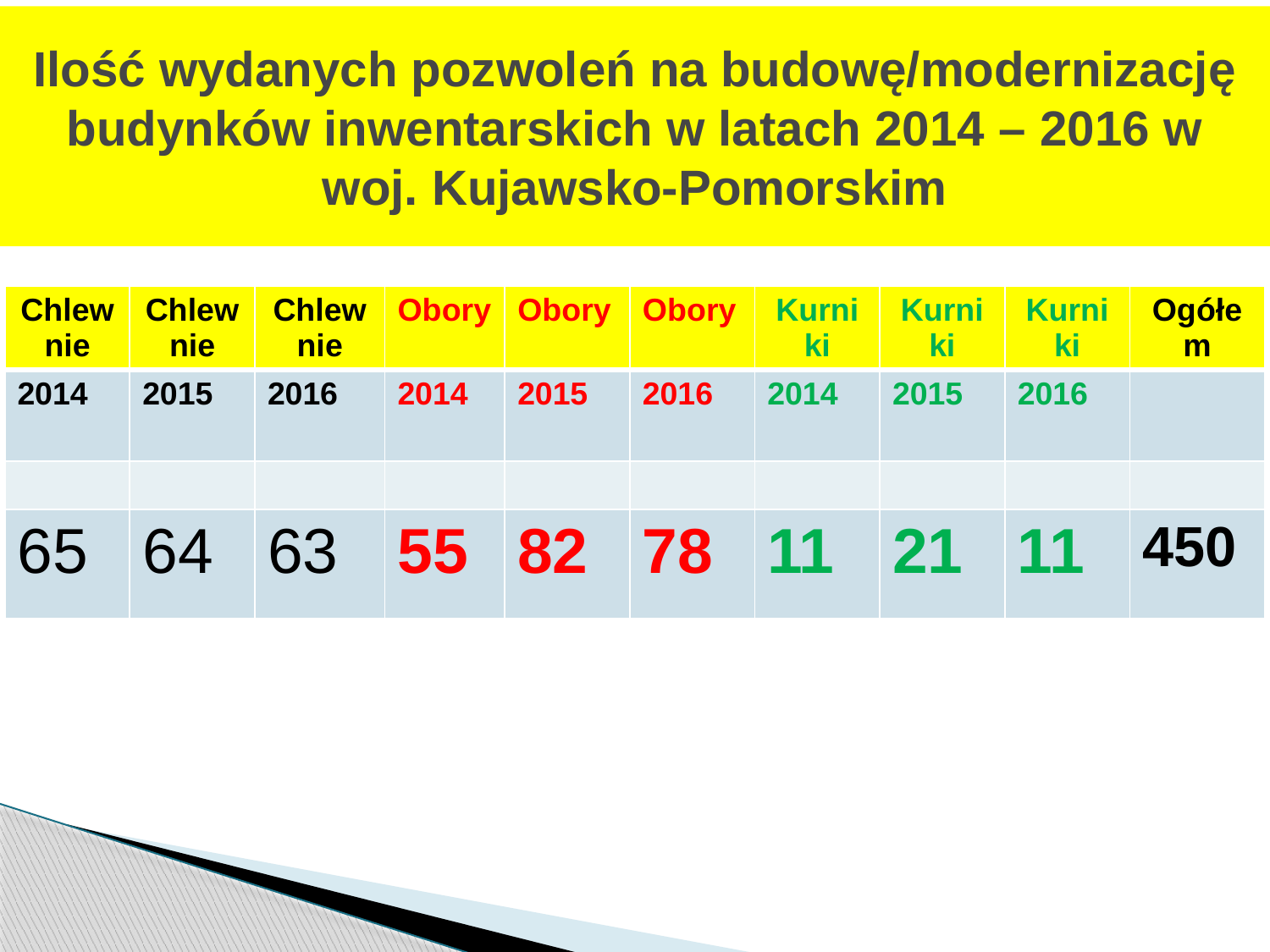

# Ilość wydanych pozwoleń na budowę/modernizację budynków inwentarskich w latach 2014 – 2016 w woj. Kujawsko-Pomorskim
| Chlewnie | Chlewnie | Chlewnie | Obory | Obory | Obory | Kurniki | Kurniki | Kurniki | Ogółem |
| --- | --- | --- | --- | --- | --- | --- | --- | --- | --- |
| 2014 | 2015 | 2016 | 2014 | 2015 | 2016 | 2014 | 2015 | 2016 |  |
|  |  |  |  |  |  |  |  |  |  |
| 65 | 64 | 63 | 55 | 82 | 78 | 11 | 21 | 11 | 450 |